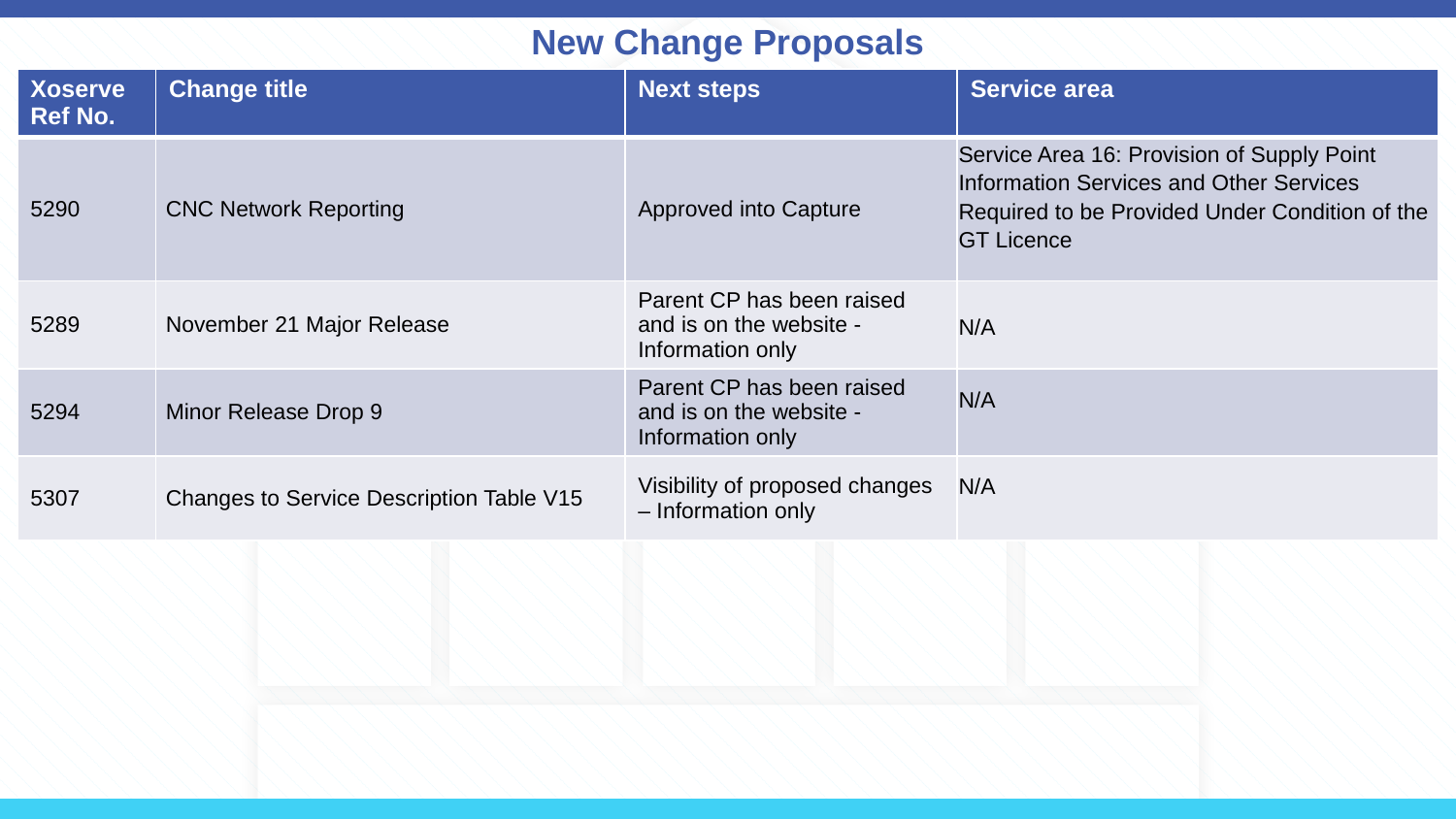

# New Change Proposals
| Xoserve Ref No. | Change title | Next steps | Service area |
| --- | --- | --- | --- |
| 5290 | CNC Network Reporting | Approved into Capture | Service Area 16: Provision of Supply Point Information Services and Other Services Required to be Provided Under Condition of the GT Licence |
| 5289 | November 21 Major Release | Parent CP has been raised and is on the website - Information only | N/A |
| 5294 | Minor Release Drop 9 | Parent CP has been raised and is on the website - Information only | N/A |
| 5307 | Changes to Service Description Table V15 | Visibility of proposed changes – Information only | N/A |